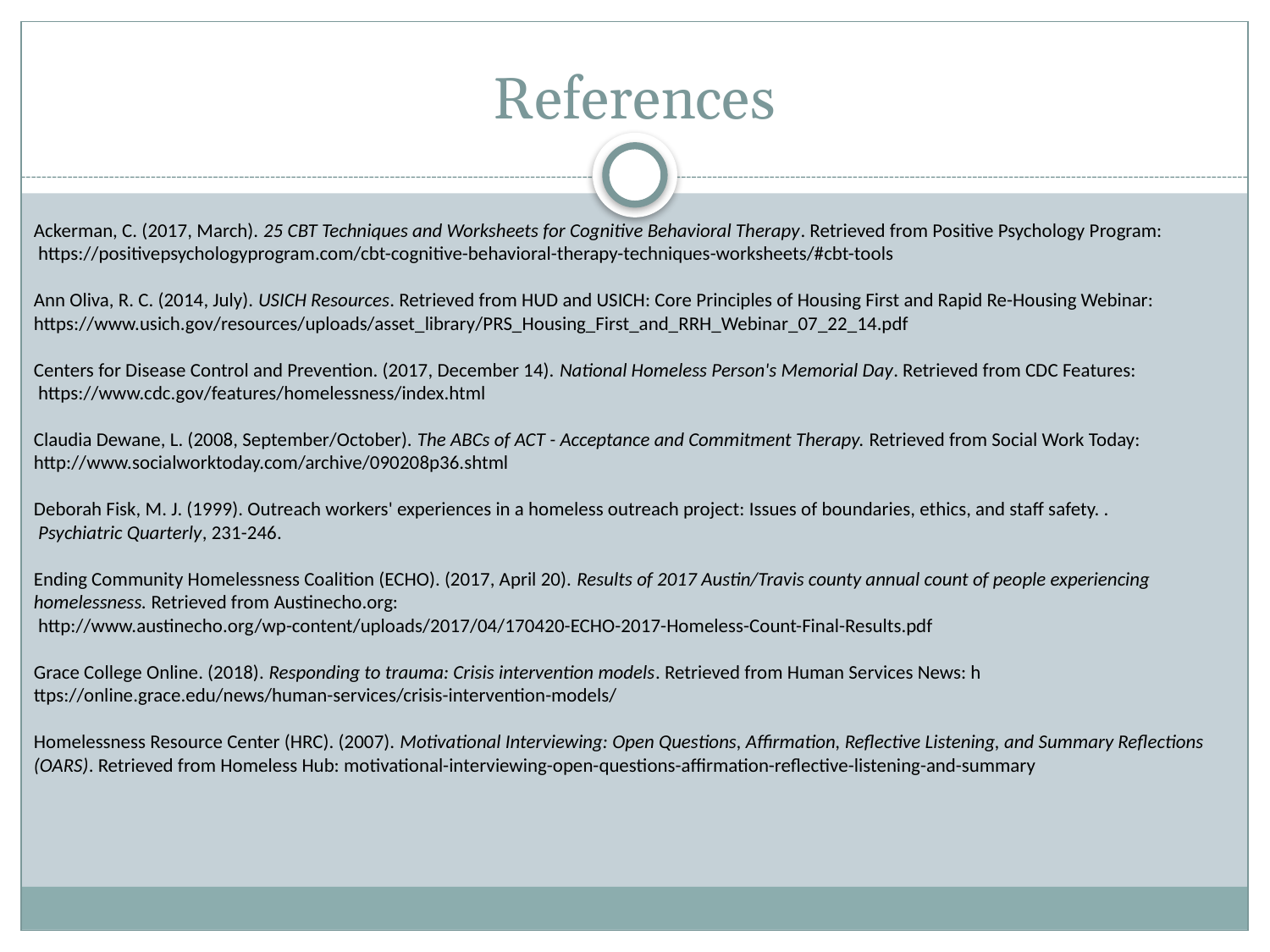

# References
Ackerman, C. (2017, March). 25 CBT Techniques and Worksheets for Cognitive Behavioral Therapy. Retrieved from Positive Psychology Program:
 https://positivepsychologyprogram.com/cbt-cognitive-behavioral-therapy-techniques-worksheets/#cbt-tools

Ann Oliva, R. C. (2014, July). USICH Resources. Retrieved from HUD and USICH: Core Principles of Housing First and Rapid Re-Housing Webinar:
https://www.usich.gov/resources/uploads/asset_library/PRS_Housing_First_and_RRH_Webinar_07_22_14.pdf

Centers for Disease Control and Prevention. (2017, December 14). National Homeless Person's Memorial Day. Retrieved from CDC Features:
 https://www.cdc.gov/features/homelessness/index.html

Claudia Dewane, L. (2008, September/October). The ABCs of ACT - Acceptance and Commitment Therapy. Retrieved from Social Work Today:
http://www.socialworktoday.com/archive/090208p36.shtml

Deborah Fisk, M. J. (1999). Outreach workers' experiences in a homeless outreach project: Issues of boundaries, ethics, and staff safety. .
 Psychiatric Quarterly, 231-246.

Ending Community Homelessness Coalition (ECHO). (2017, April 20). Results of 2017 Austin/Travis county annual count of people experiencing
homelessness. Retrieved from Austinecho.org:
 http://www.austinecho.org/wp-content/uploads/2017/04/170420-ECHO-2017-Homeless-Count-Final-Results.pdf

Grace College Online. (2018). Responding to trauma: Crisis intervention models. Retrieved from Human Services News: h
ttps://online.grace.edu/news/human-services/crisis-intervention-models/

Homelessness Resource Center (HRC). (2007). Motivational Interviewing: Open Questions, Affirmation, Reflective Listening, and Summary Reflections
(OARS). Retrieved from Homeless Hub: motivational-interviewing-open-questions-affirmation-reflective-listening-and-summary